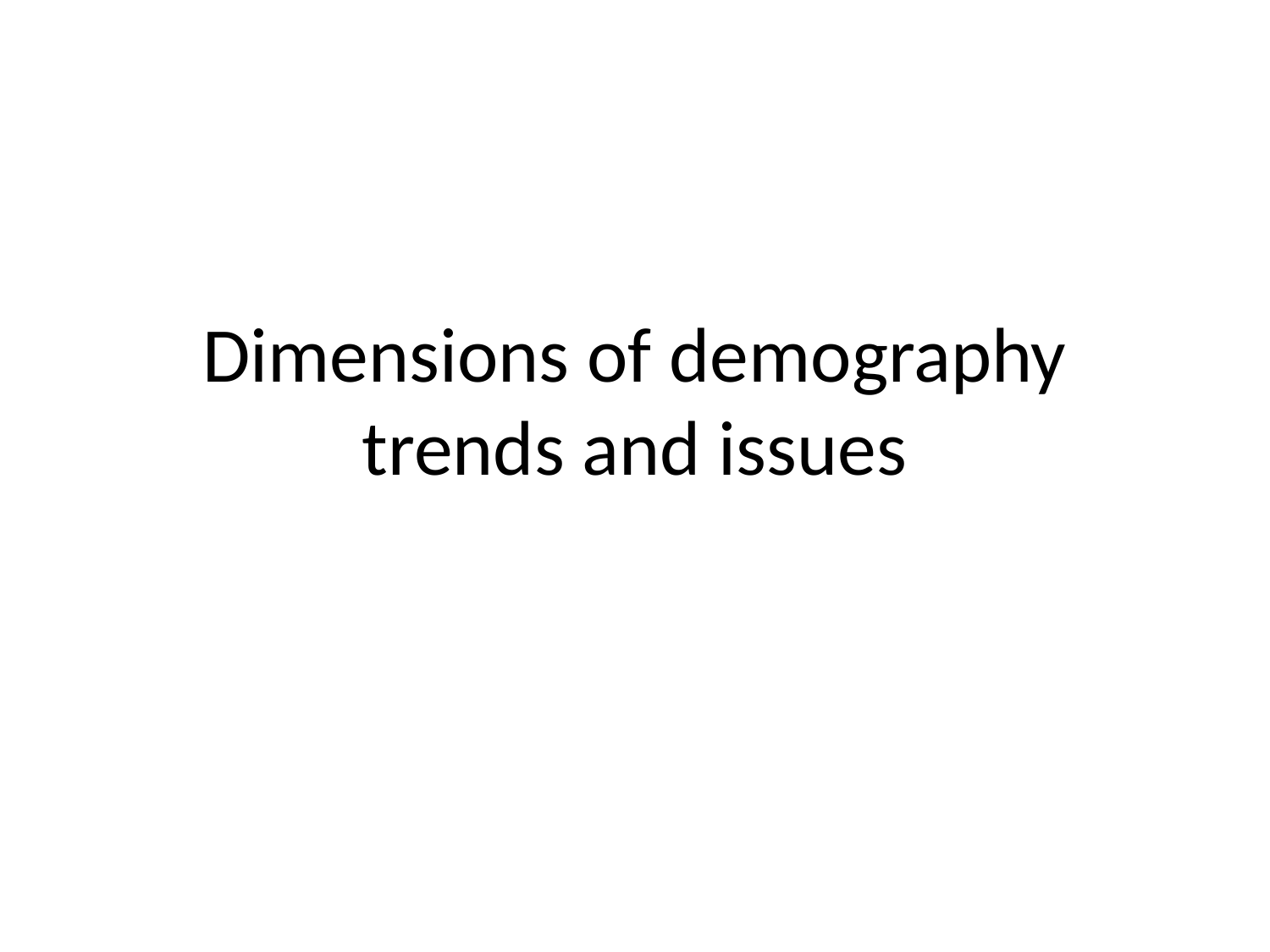

# Dimensions of demography trends and issues